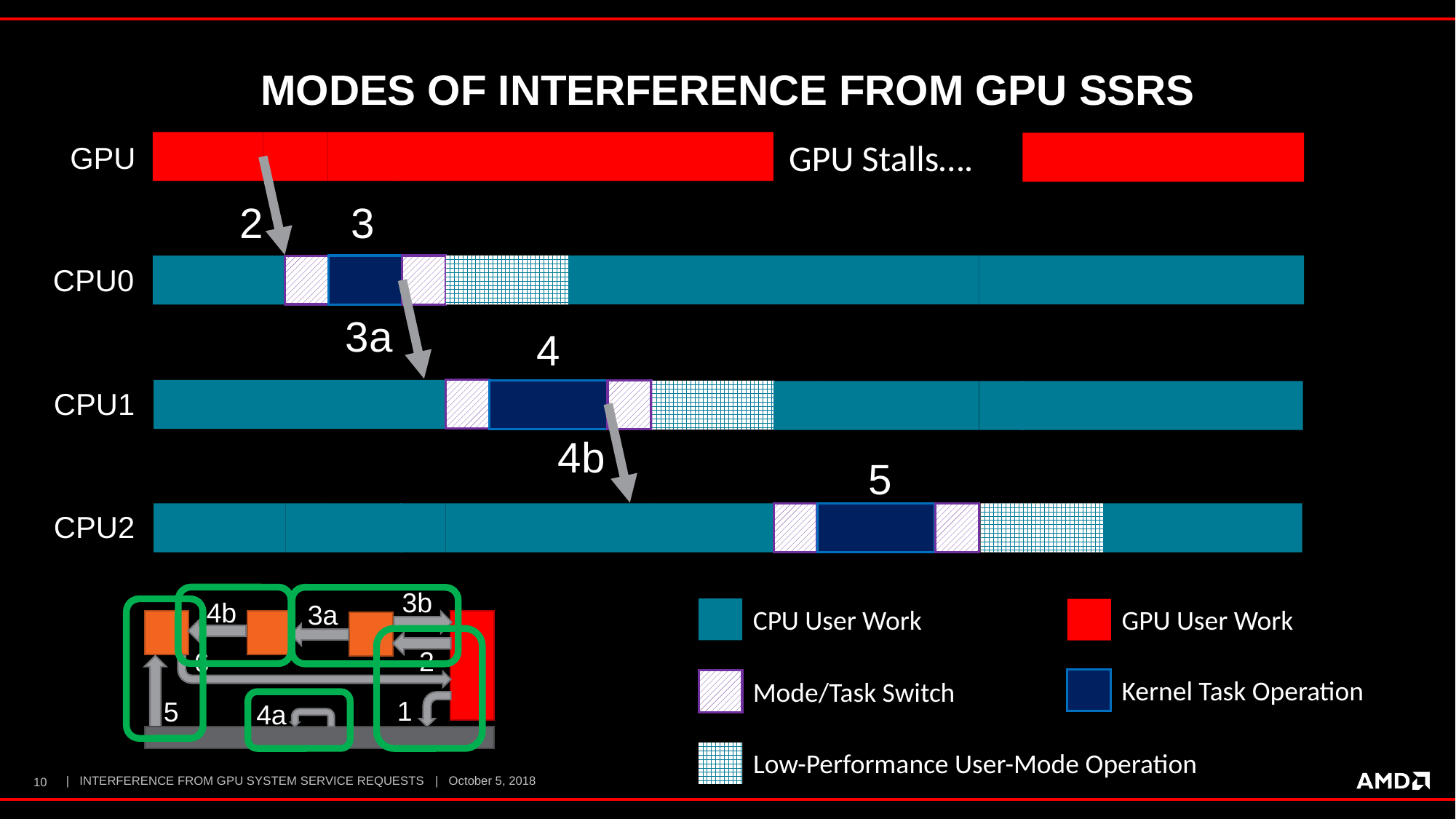

# Modes of Interference from GPU SSRs
GPU Stalls….

GPU
2
3

CPU0

3a
4
CPU1

4b
5
CPU2

3b
4b
3a

2
6

1
5
4a

CPU User Work

GPU User Work

Kernel Task Operation

Mode/Task Switch

Low-Performance User-Mode Operation

10